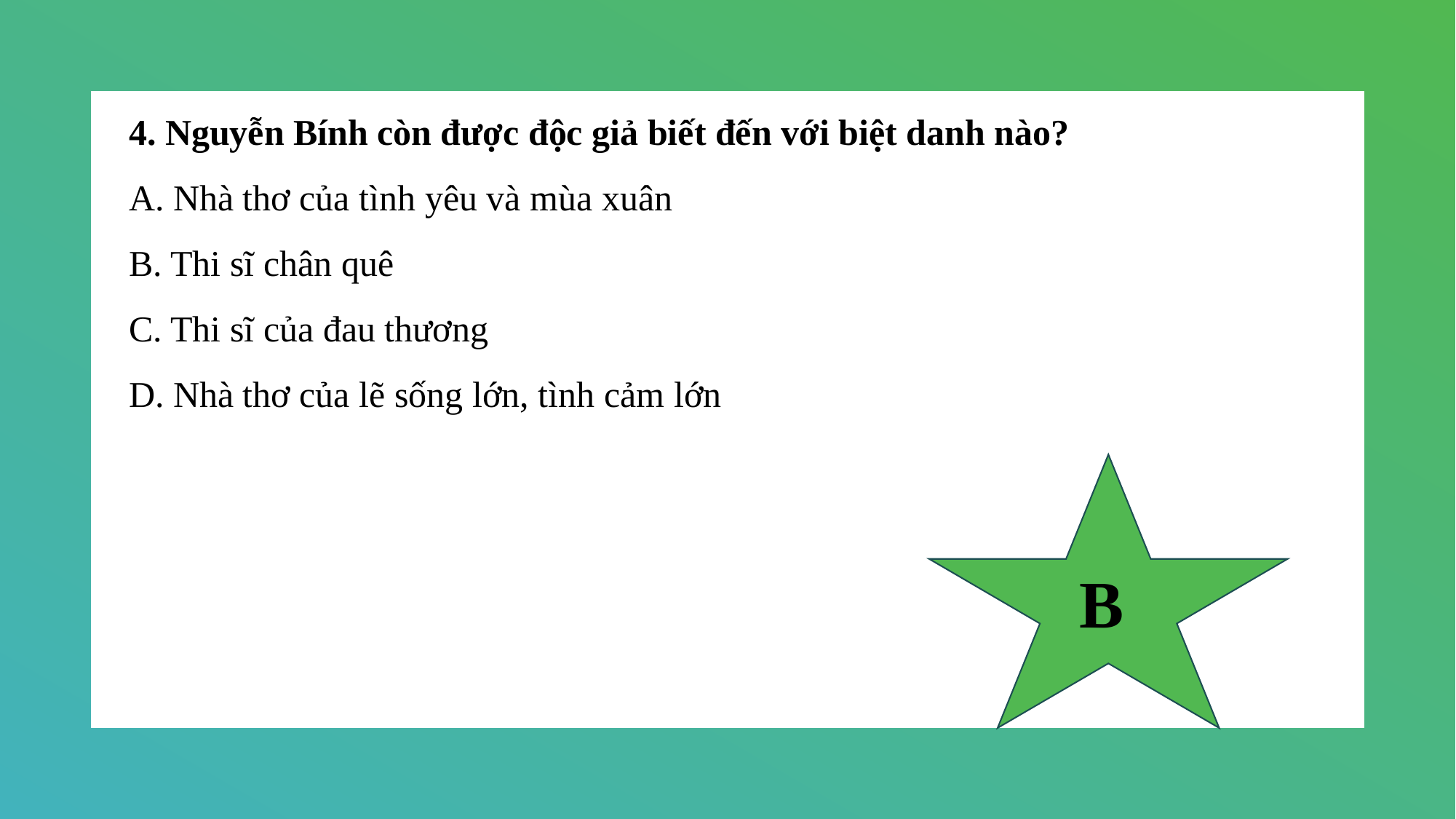

4. Nguyễn Bính còn được độc giả biết đến với biệt danh nào?
A. Nhà thơ của tình yêu và mùa xuân
B. Thi sĩ chân quê
C. Thi sĩ của đau thương
D. Nhà thơ của lẽ sống lớn, tình cảm lớn

B